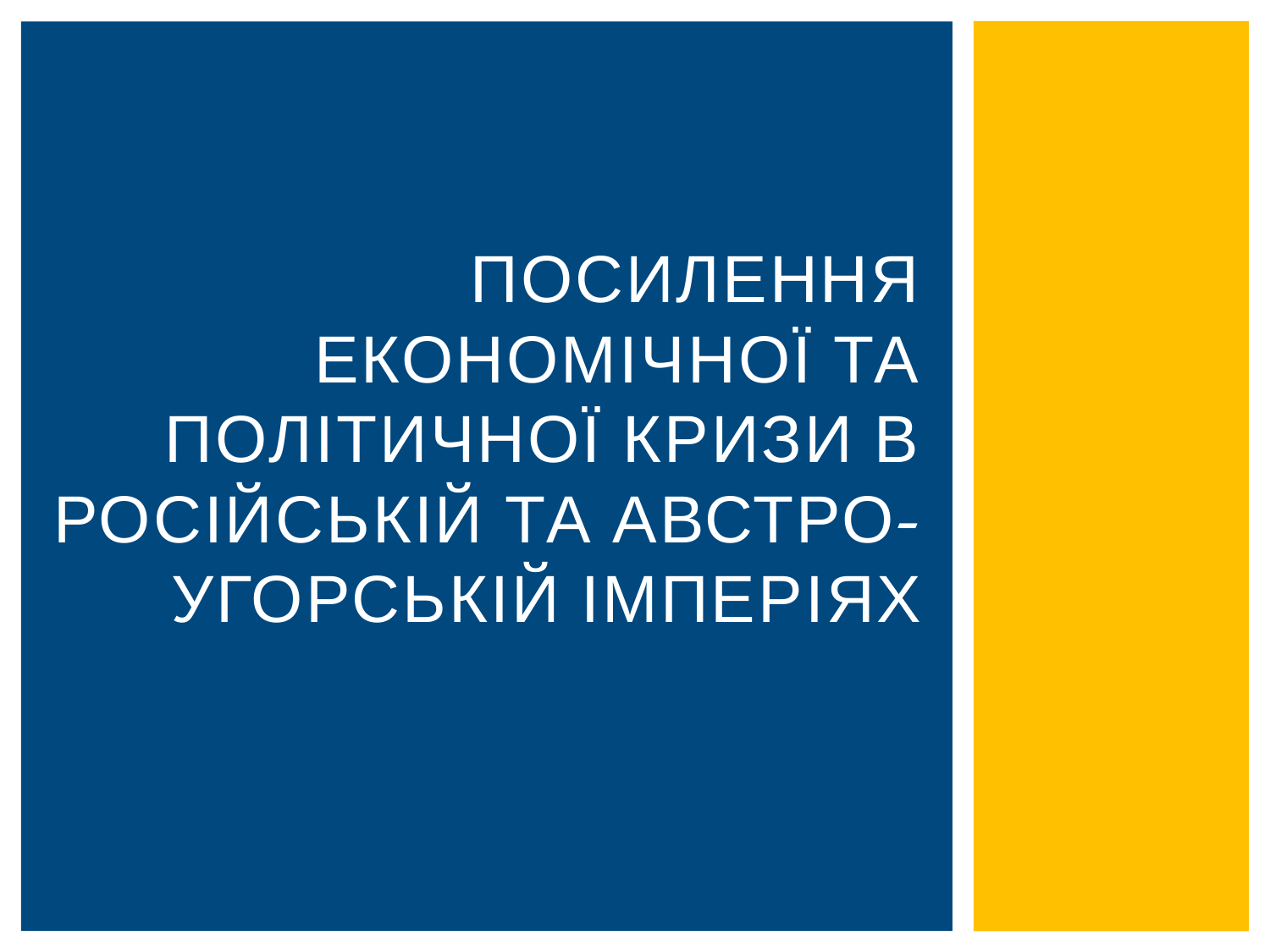

# Посилення економічної та політичної кризи в Російській та Австро-Угорській імперіях